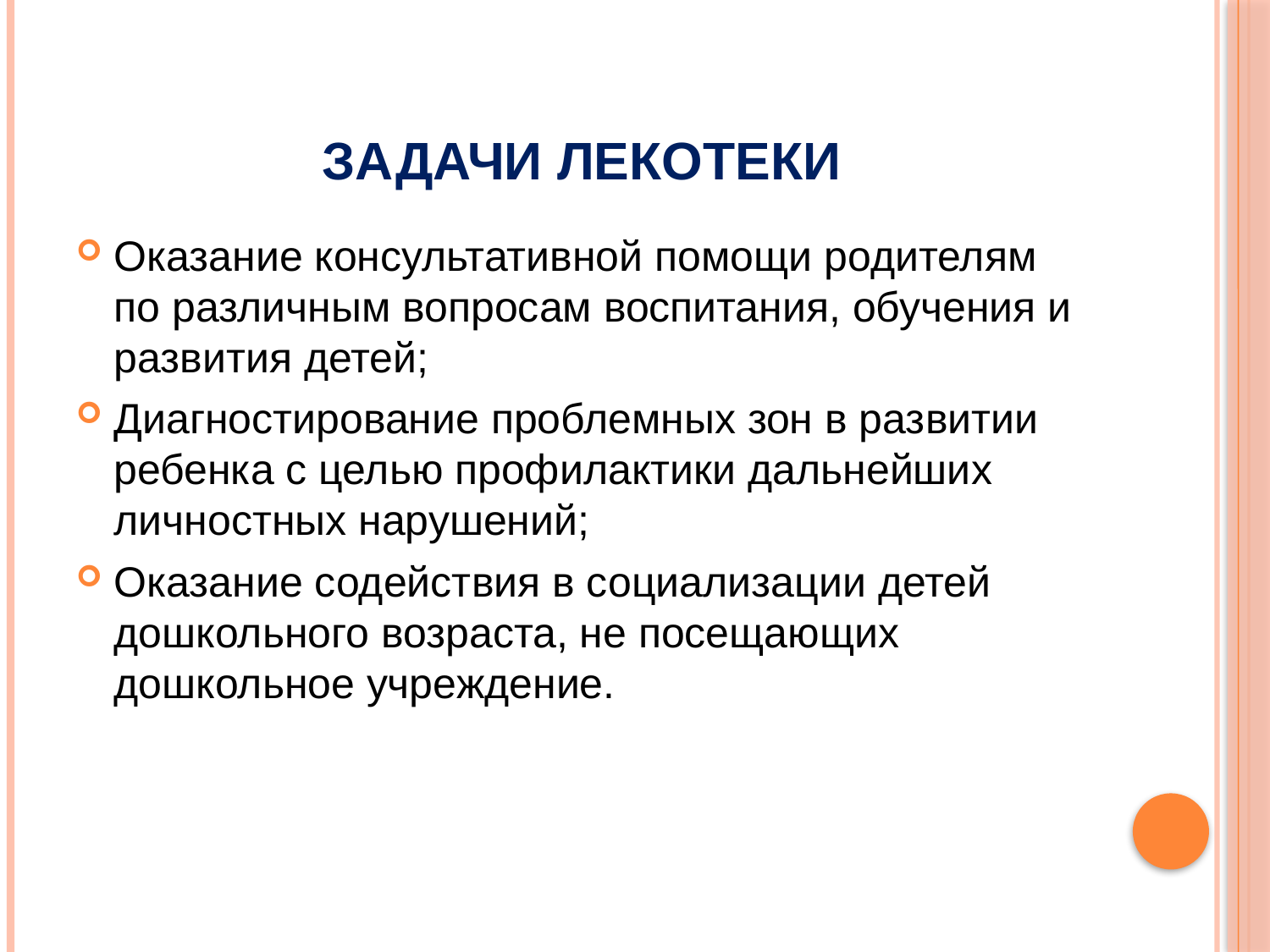

# Задачи Лекотеки
Оказание консультативной помощи родителям по различным вопросам воспитания, обучения и развития детей;
Диагностирование проблемных зон в развитии ребенка с целью профилактики дальнейших личностных нарушений;
Оказание содействия в социализации детей дошкольного возраста, не посещающих дошкольное учреждение.